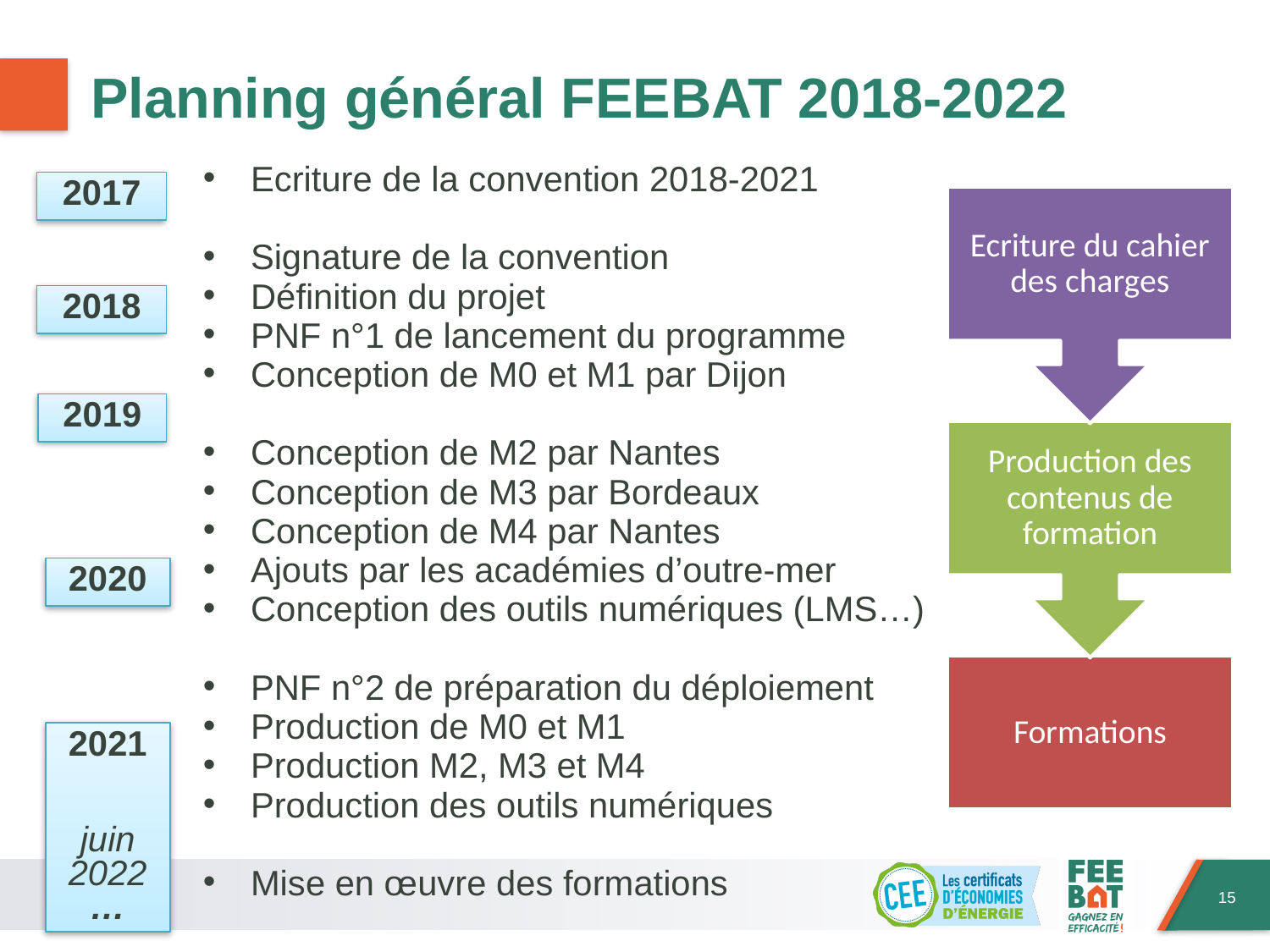

# Planning général FEEBAT 2018-2022
Ecriture de la convention 2018-2021

Signature de la convention
Définition du projet
PNF n°1 de lancement du programme
Conception de M0 et M1 par Dijon

Conception de M2 par Nantes
Conception de M3 par Bordeaux
Conception de M4 par Nantes
Ajouts par les académies d’outre-mer
Conception des outils numériques (LMS…)

PNF n°2 de préparation du déploiement
Production de M0 et M1
Production M2, M3 et M4
Production des outils numériques

Mise en œuvre des formations

2017
Formations
Production des contenus de formation
Ecriture du cahier des charges
2018
2019
2020

2021
juin 2022…